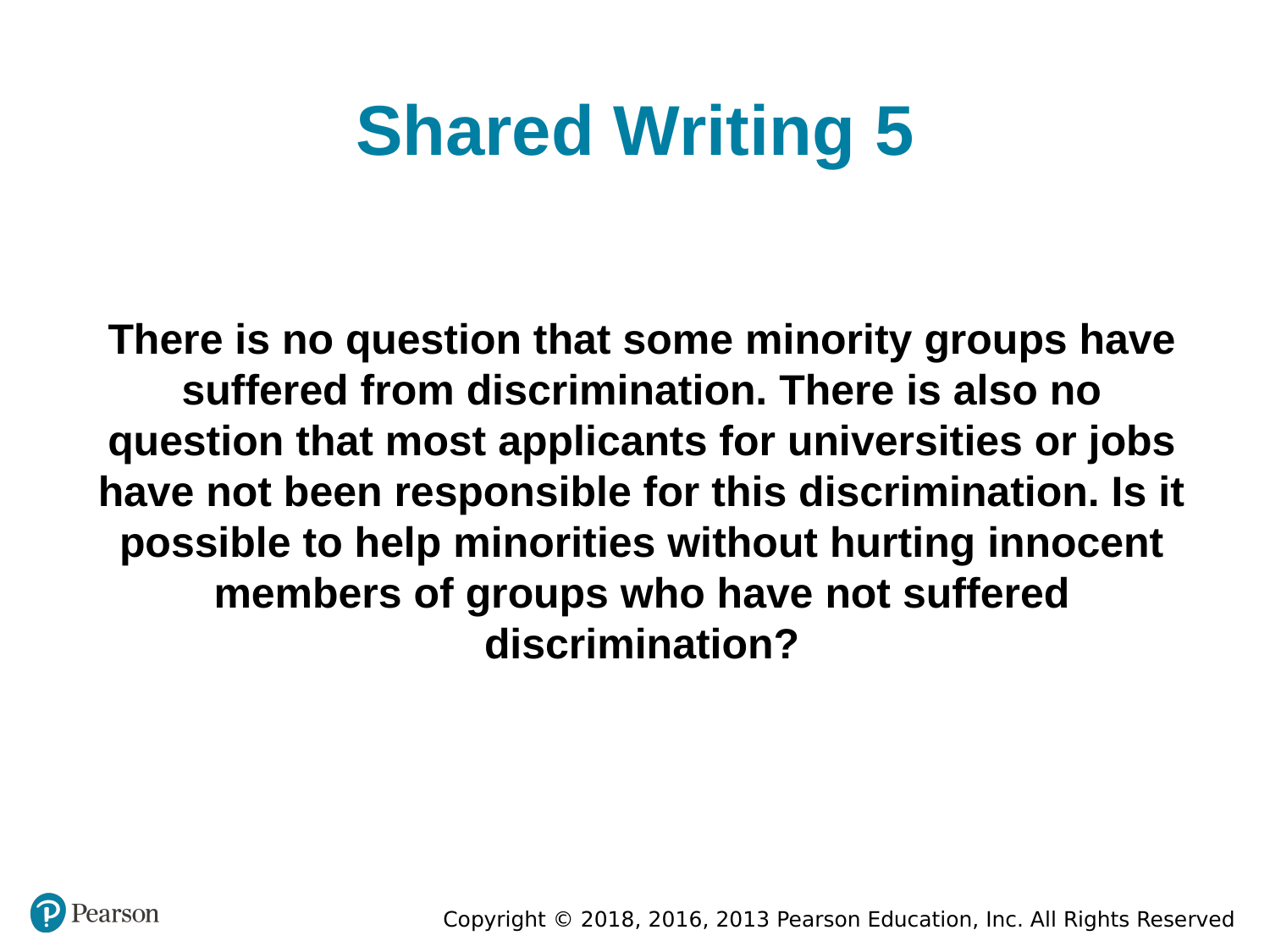

# Shared Writing 5

There is no question that some minority groups have suffered from discrimination. There is also no question that most applicants for universities or jobs have not been responsible for this discrimination. Is it possible to help minorities without hurting innocent members of groups who have not suffered discrimination?